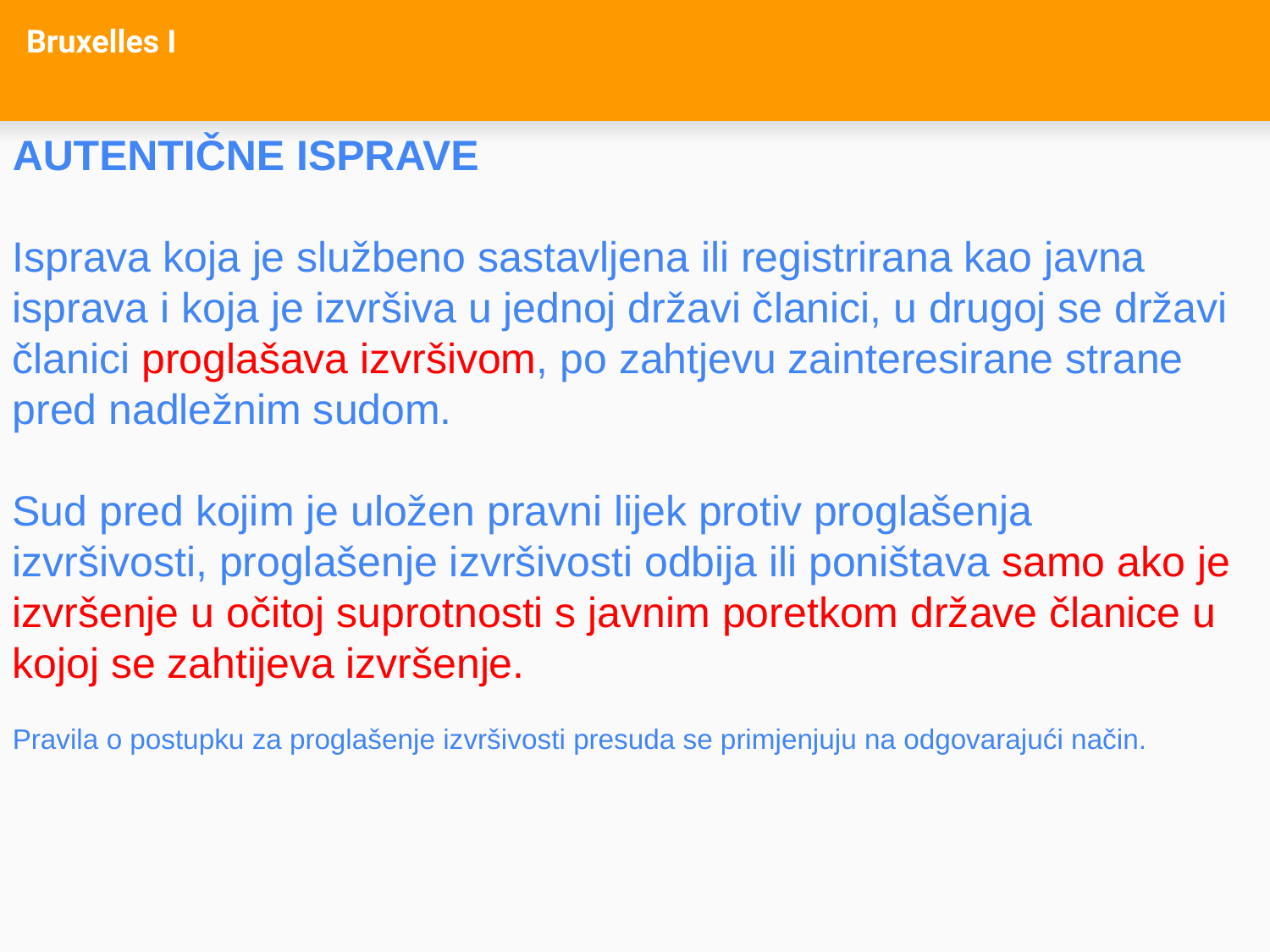

# Bruxelles I

AUTENTIČNE ISPRAVE

Isprava koja je službeno sastavljena ili registrirana kao javna isprava i koja je izvršiva u jednoj državi članici, u drugoj se državi članici proglašava izvršivom, po zahtjevu zainteresirane strane pred nadležnim sudom.

Sud pred kojim je uložen pravni lijek protiv proglašenja izvršivosti, proglašenje izvršivosti odbija ili poništava samo ako je izvršenje u očitoj suprotnosti s javnim poretkom države članice u kojoj se zahtijeva izvršenje.

Pravila o postupku za proglašenje izvršivosti presuda se primjenjuju na odgovarajući način.

bilo kakvog